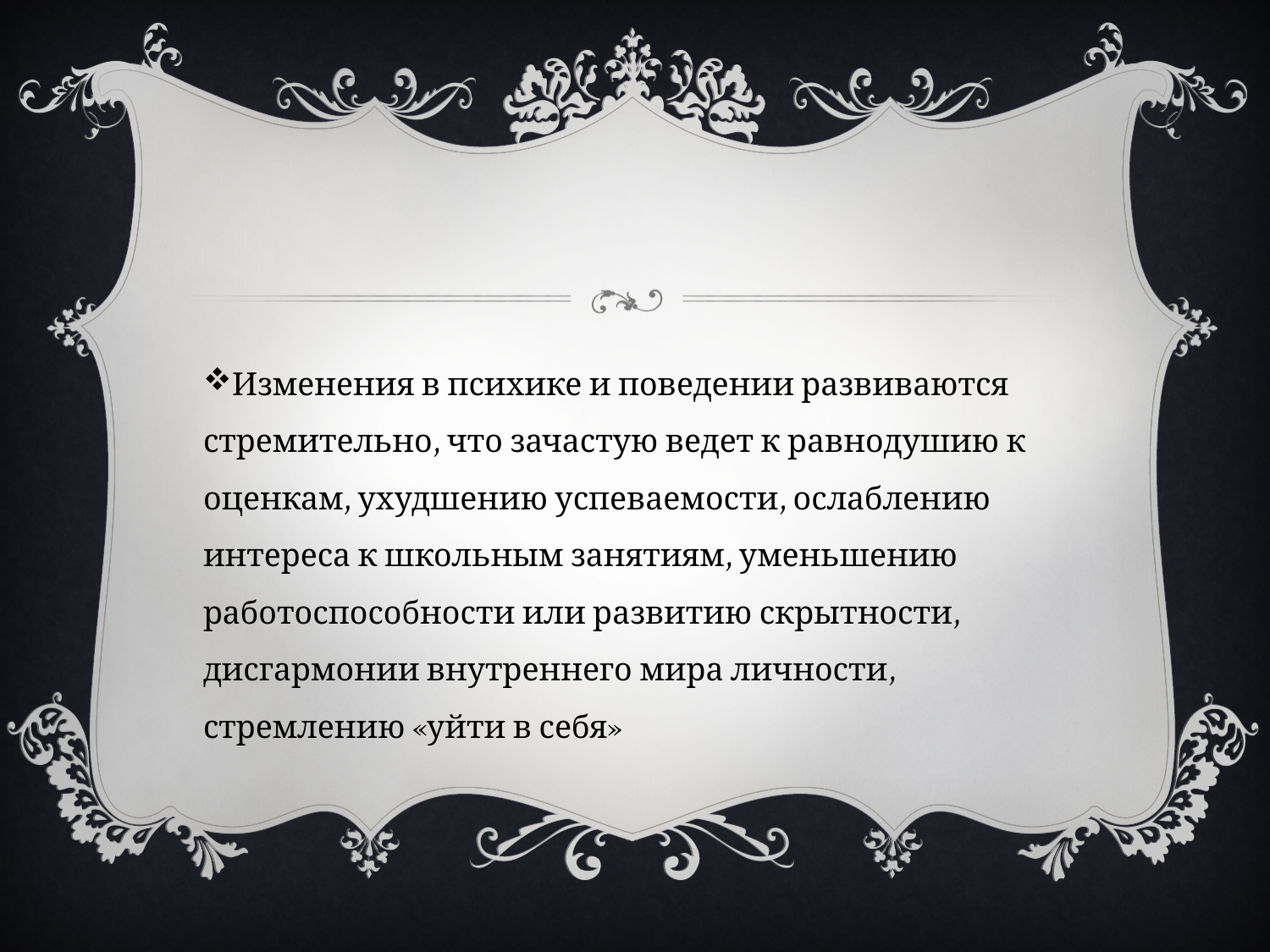

#
Изменения в психике и поведении развиваются стремительно, что зачастую ведет к равнодушию к оценкам, ухудшению успеваемости, ослаблению интереса к школьным занятиям, уменьшению работоспособности или развитию скрытности, дисгармонии внутреннего мира личности, стремлению «уйти в себя»